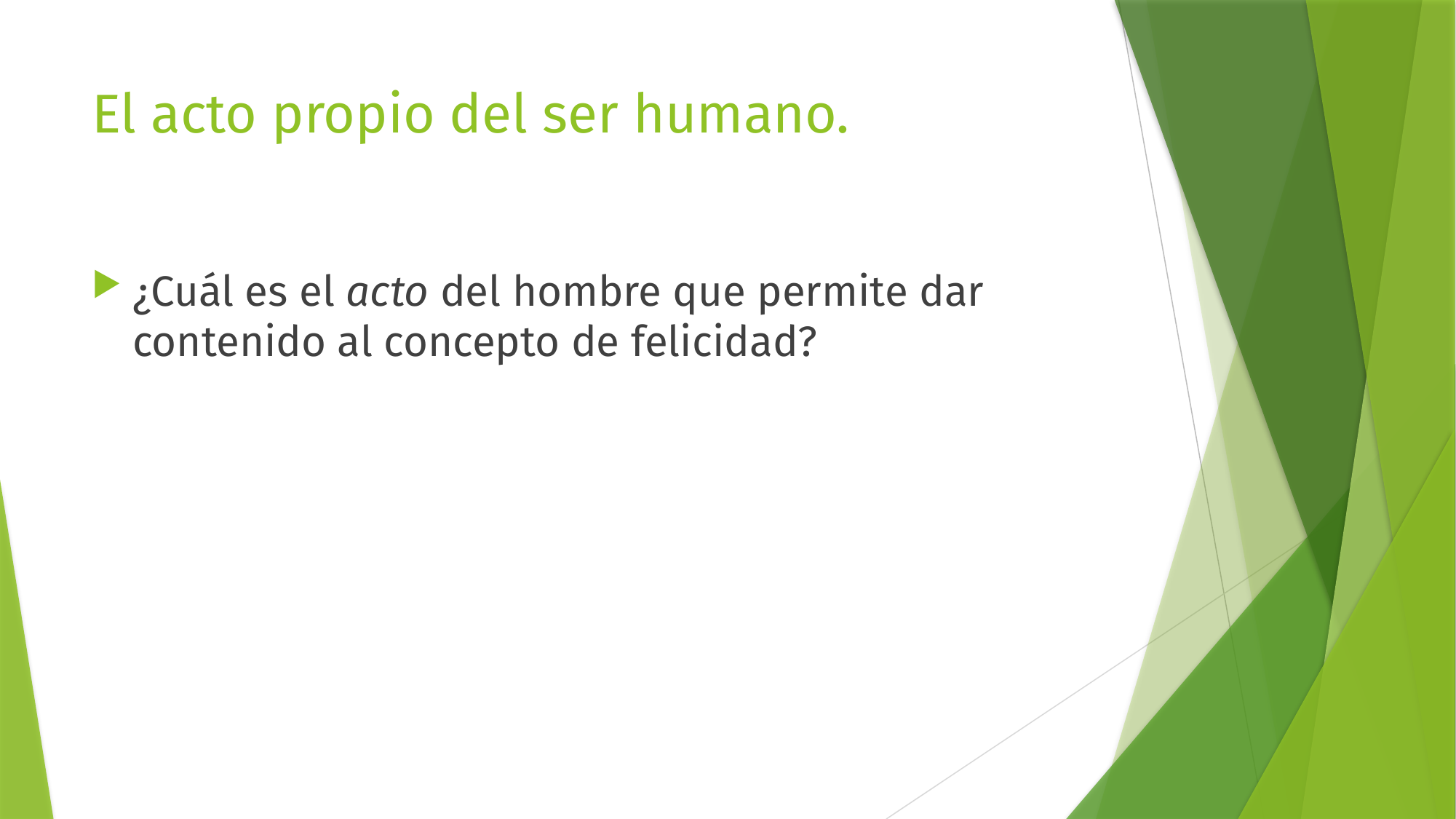

# El acto propio del ser humano.
¿Cuál es el acto del hombre que permite dar contenido al concepto de felicidad?